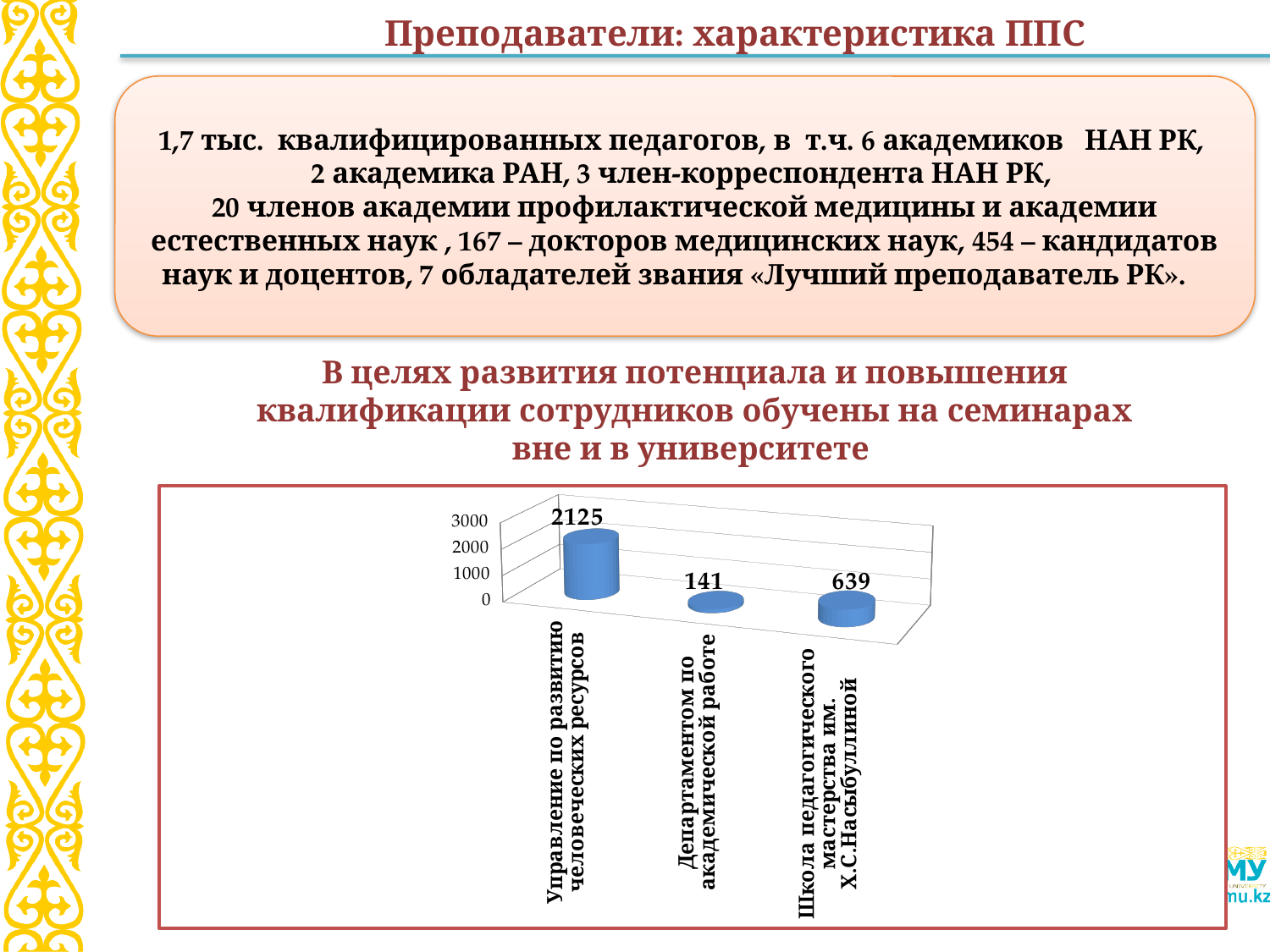

Преподаватели: характеристика ППС

1,7 тыс.  квалифицированных педагогов, в  т.ч. 6 академиков   НАН РК,
2 академика РАН, 3 член-корреспондента НАН РК,
20 членов академии профилактической медицины и академии естественных наук , 167 – докторов медицинских наук, 454 – кандидатов наук и доцентов, 7 обладателей звания «Лучший преподаватель РК».

В целях развития потенциала и повышения квалификации сотрудников обучены на семинарах вне и в университете

[unsupported chart]

18